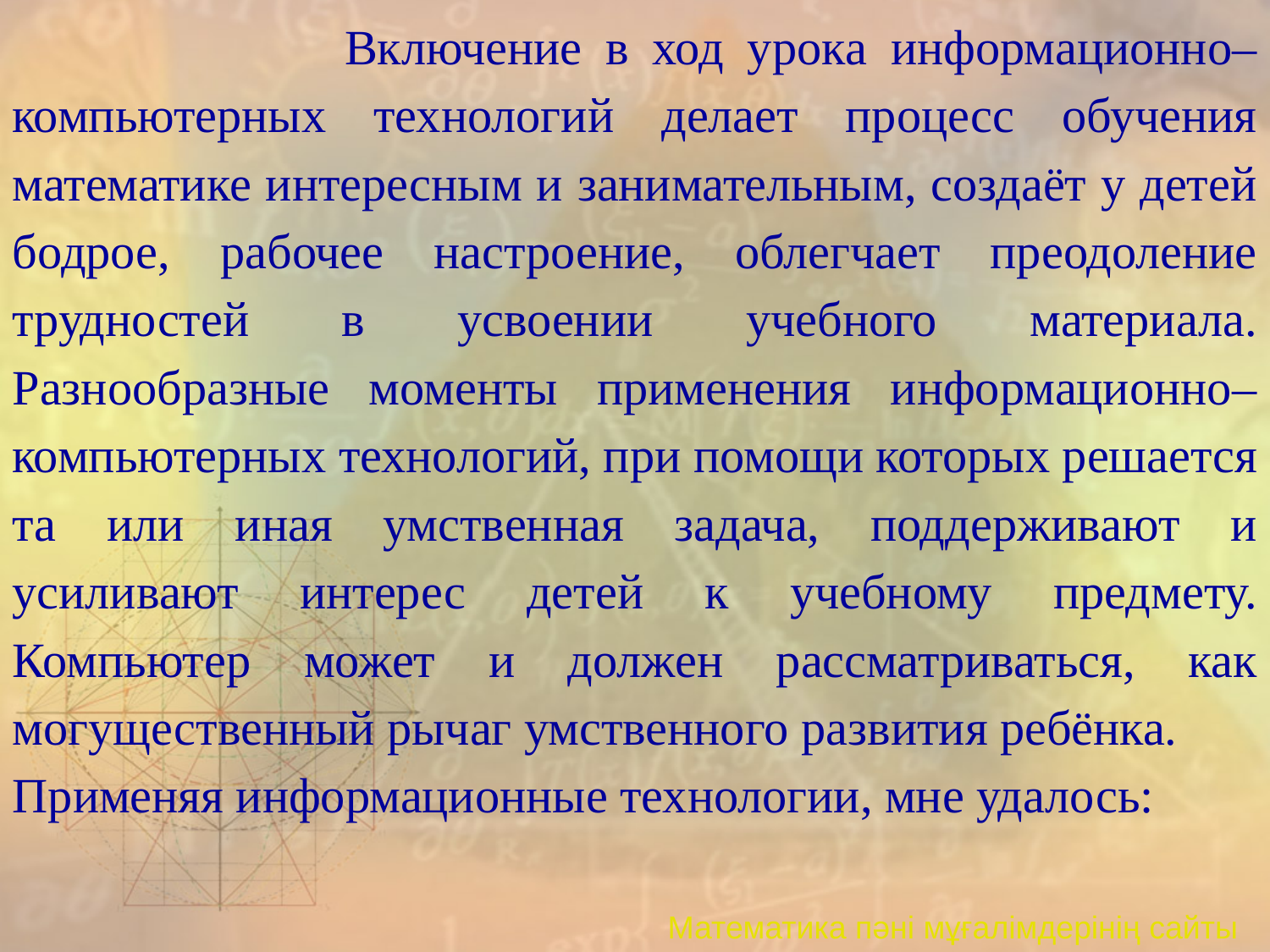

Включение в ход урока информационно–компьютерных технологий делает процесс обучения математике интересным и занимательным, создаёт у детей бодрое, рабочее настроение, облегчает преодоление трудностей в усвоении учебного материала. Разнообразные моменты применения информационно–компьютерных технологий, при помощи которых решается та или иная умственная задача, поддерживают и усиливают интерес детей к учебному предмету. Компьютер может и должен рассматриваться, как могущественный рычаг умственного развития ребёнка.
Применяя информационные технологии, мне удалось: